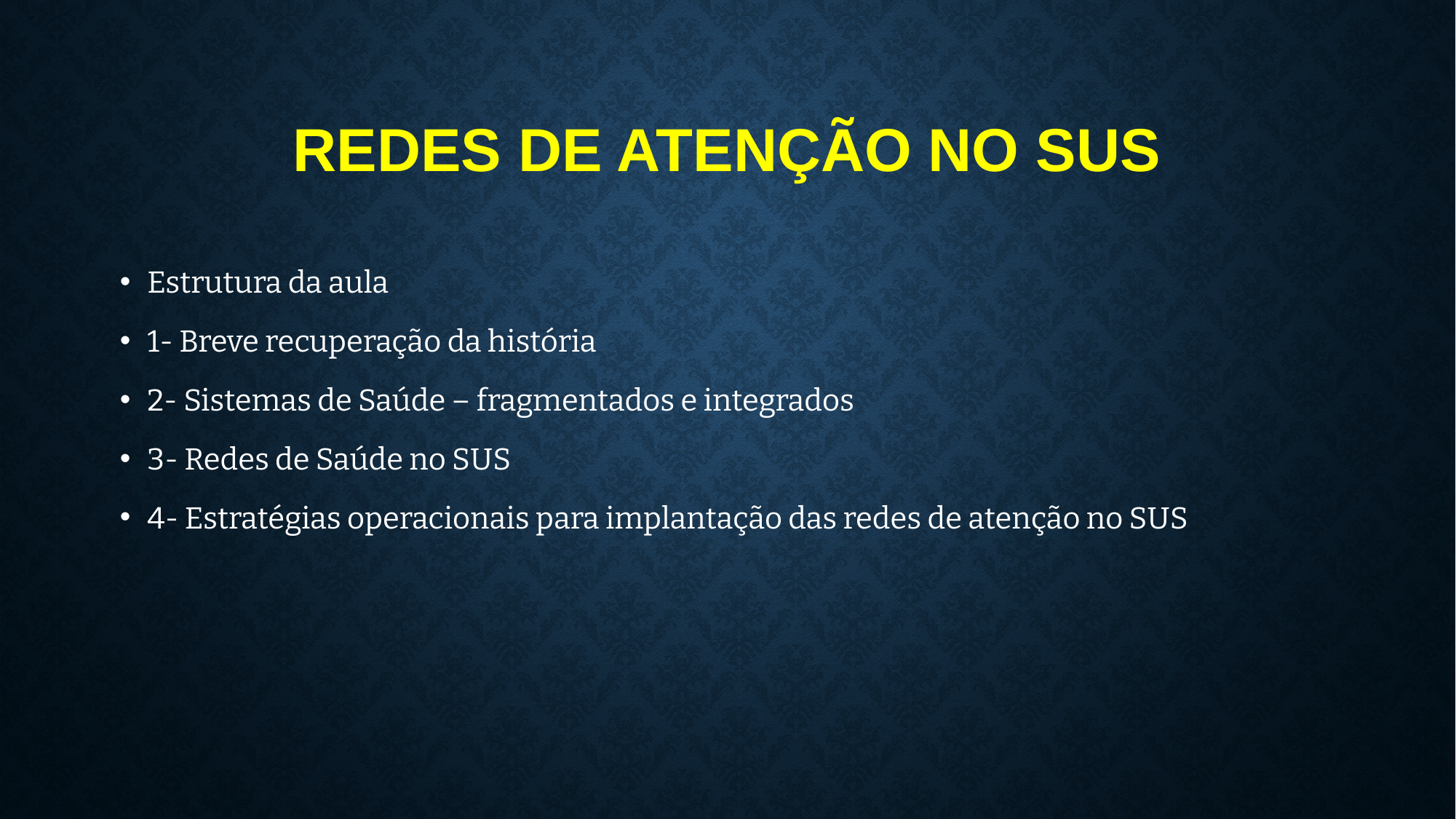

# Redes de Atenção no SUS
Estrutura da aula
1- Breve recuperação da história
2- Sistemas de Saúde – fragmentados e integrados
3- Redes de Saúde no SUS
4- Estratégias operacionais para implantação das redes de atenção no SUS